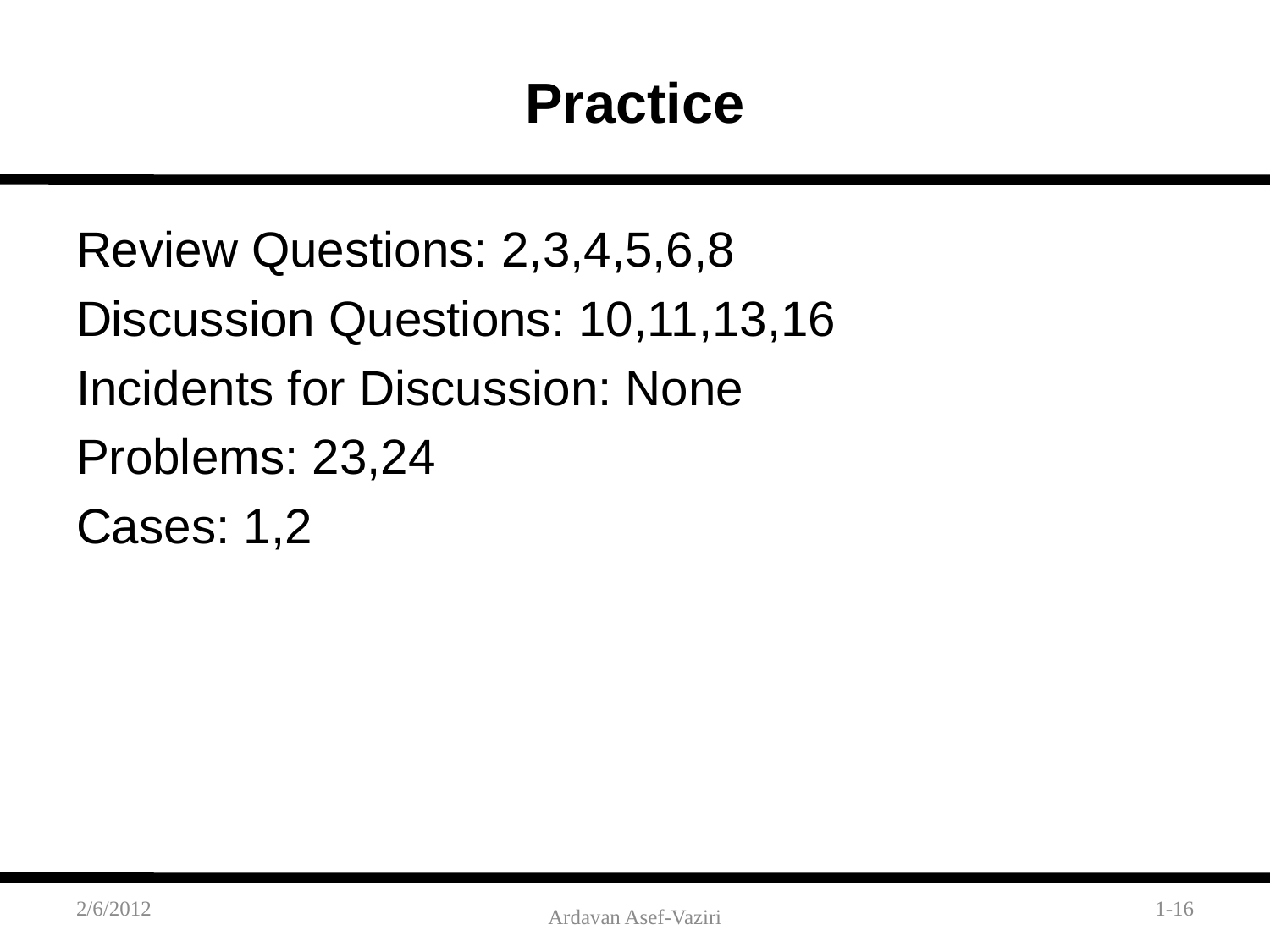

# Practice
Review Questions: 2,3,4,5,6,8
Discussion Questions: 10,11,13,16
Incidents for Discussion: None
Problems: 23,24
Cases: 1,2

2/6/2012
1-16
Ardavan Asef-Vaziri